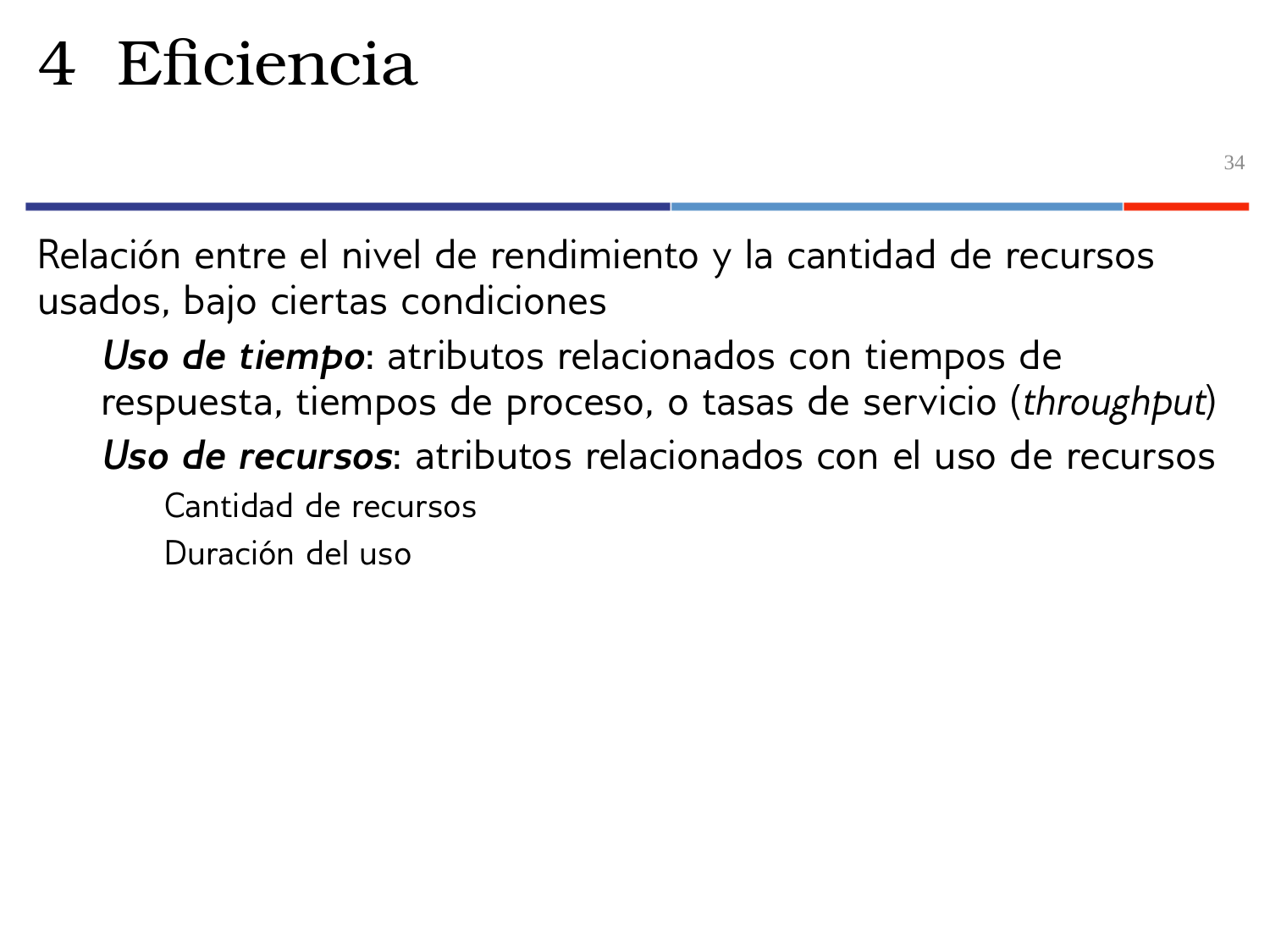

# 4  Eficiencia
34
Relación entre el nivel de rendimiento y la cantidad de recursos usados, bajo ciertas condiciones
Uso de tiempo: atributos relacionados con tiempos de respuesta, tiempos de proceso, o tasas de servicio (throughput)
Uso de recursos: atributos relacionados con el uso de recursos
Cantidad de recursos
Duración del uso